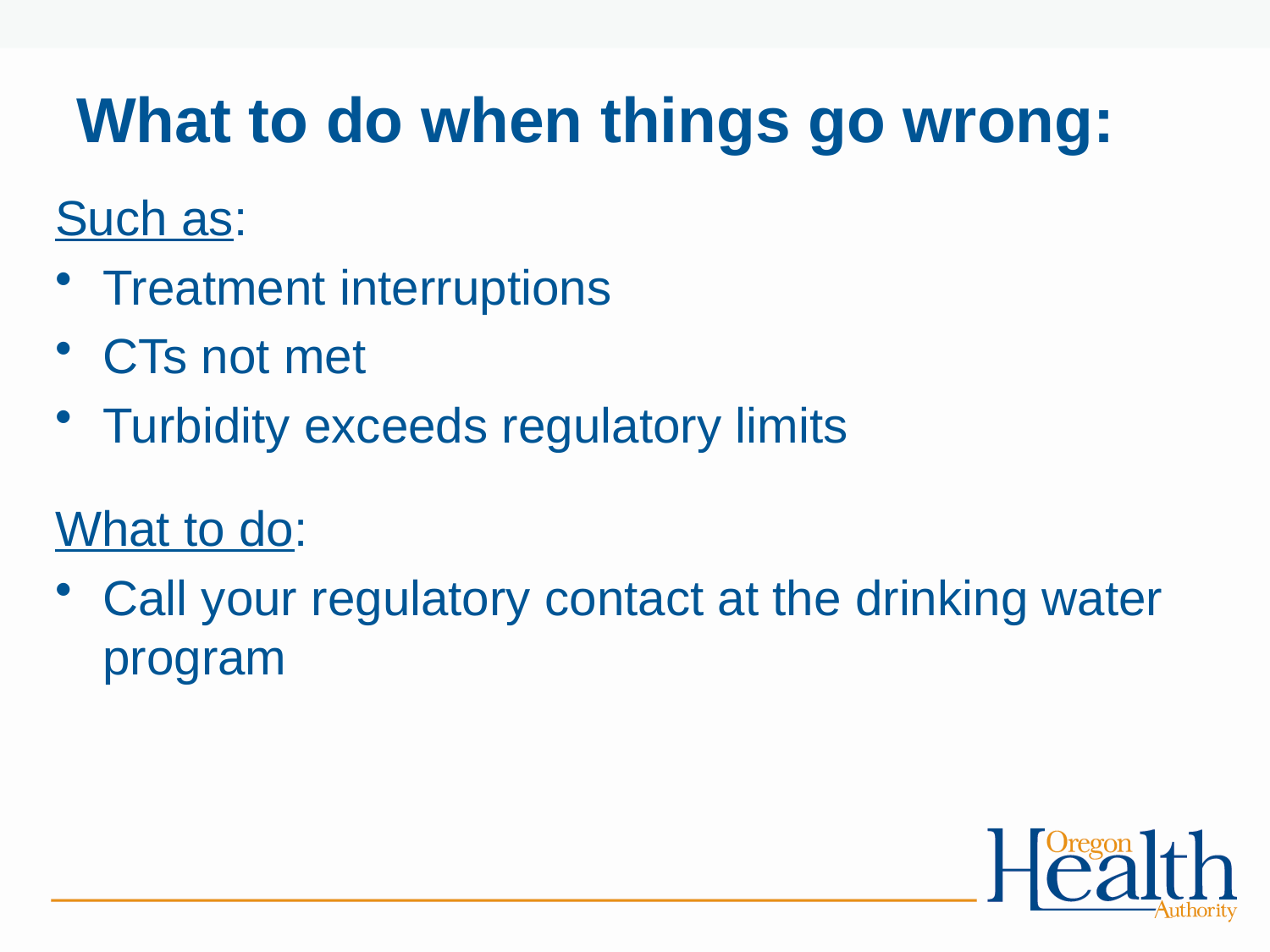

# What to do when things go wrong:
Such as:
Treatment interruptions
CTs not met
Turbidity exceeds regulatory limits

What to do:
Call your regulatory contact at the drinking water program